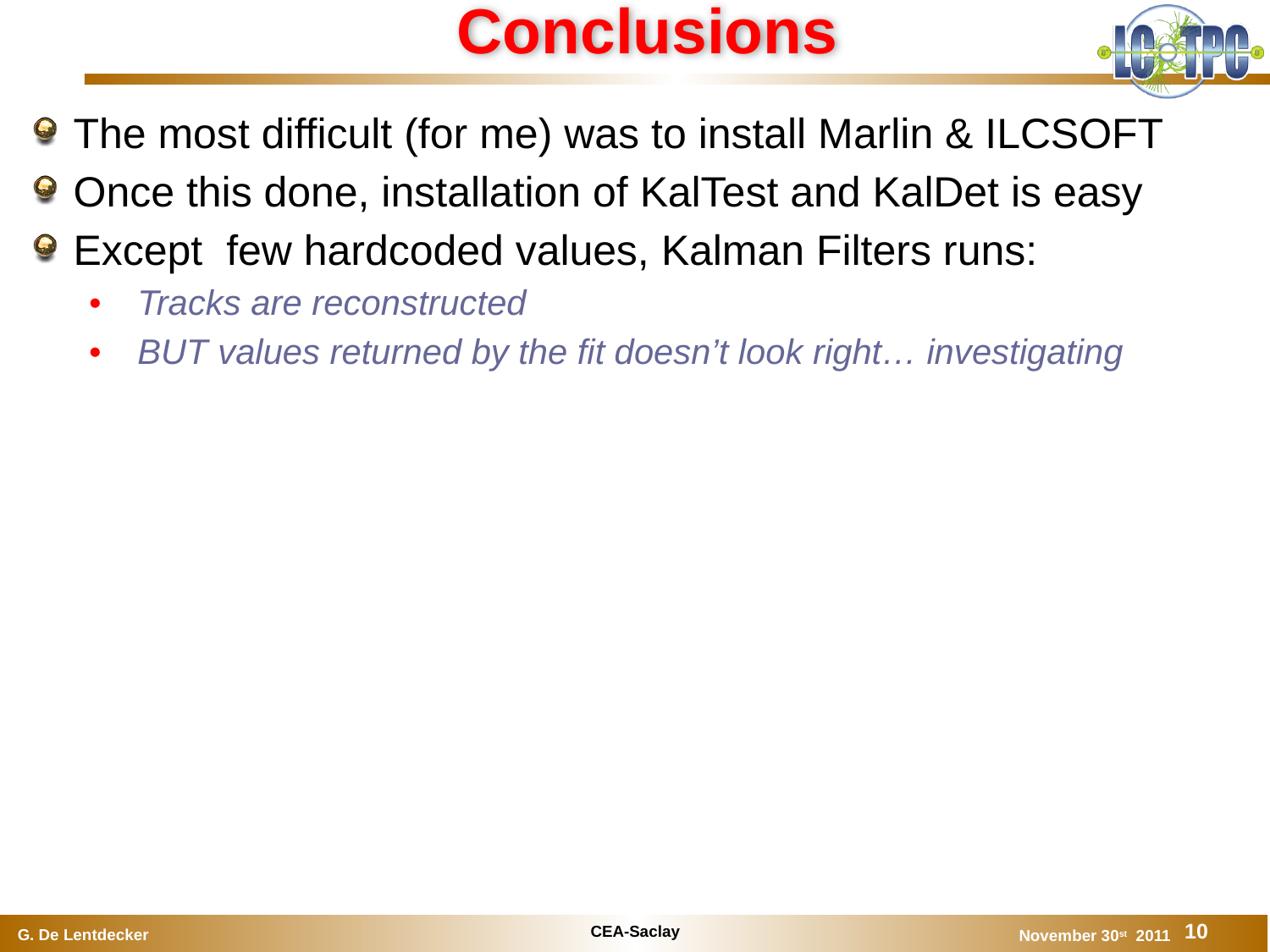

# Conclusions
The most difficult (for me) was to install Marlin & ILCSOFT
Once this done, installation of KalTest and KalDet is easy
Except  few hardcoded values, Kalman Filters runs:
Tracks are reconstructed
BUT values returned by the fit doesn’t look right… investigating